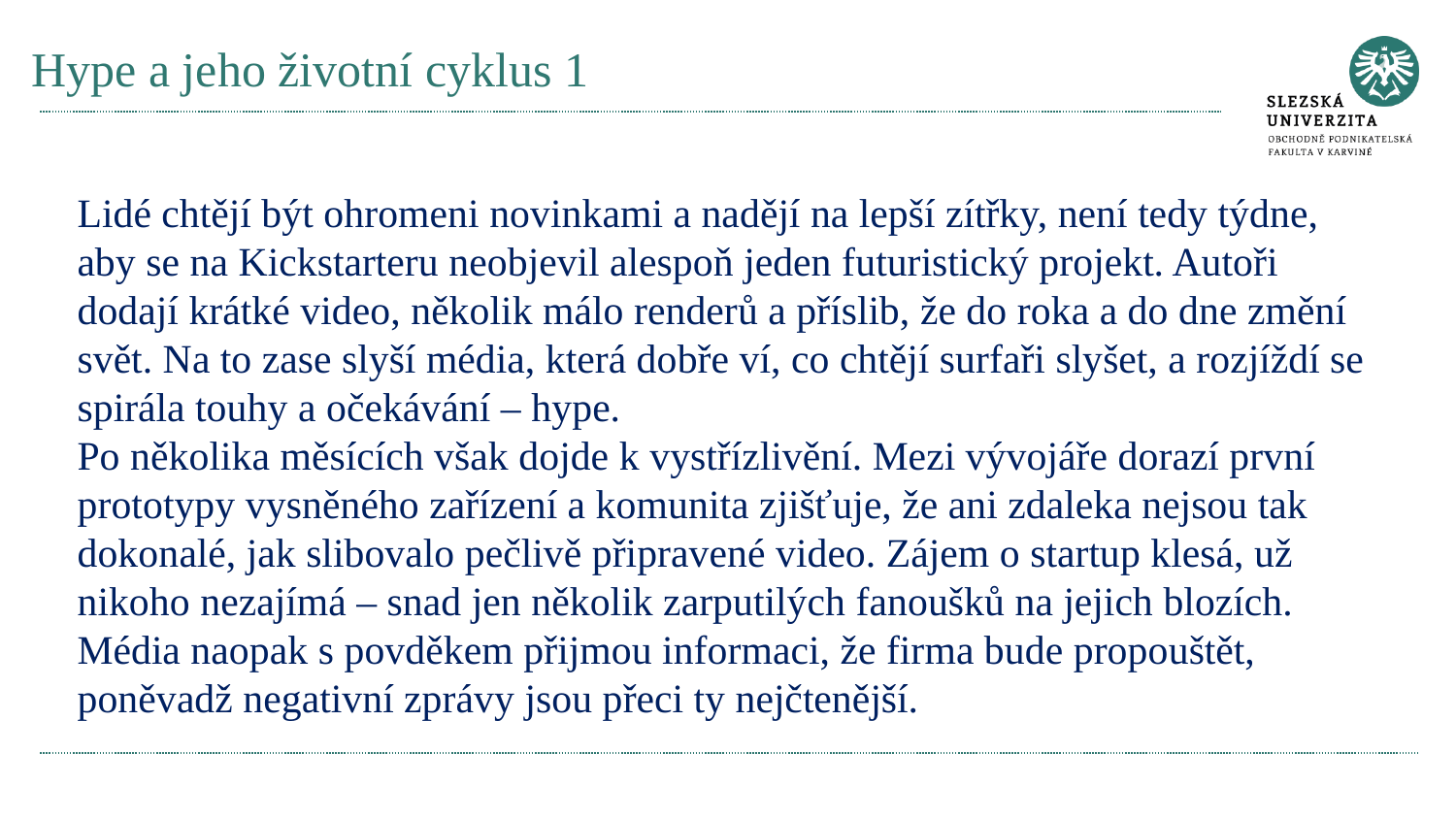

# Hype a jeho životní cyklus 1
Lidé chtějí být ohromeni novinkami a nadějí na lepší zítřky, není tedy týdne, aby se na Kickstarteru neobjevil alespoň jeden futuristický projekt. Autoři dodají krátké video, několik málo renderů a příslib, že do roka a do dne změní svět. Na to zase slyší média, která dobře ví, co chtějí surfaři slyšet, a rozjíždí se spirála touhy a očekávání – hype.
Po několika měsících však dojde k vystřízlivění. Mezi vývojáře dorazí první prototypy vysněného zařízení a komunita zjišťuje, že ani zdaleka nejsou tak dokonalé, jak slibovalo pečlivě připravené video. Zájem o startup klesá, už nikoho nezajímá – snad jen několik zarputilých fanoušků na jejich blozích. Média naopak s povděkem přijmou informaci, že firma bude propouštět, poněvadž negativní zprávy jsou přeci ty nejčtenější.